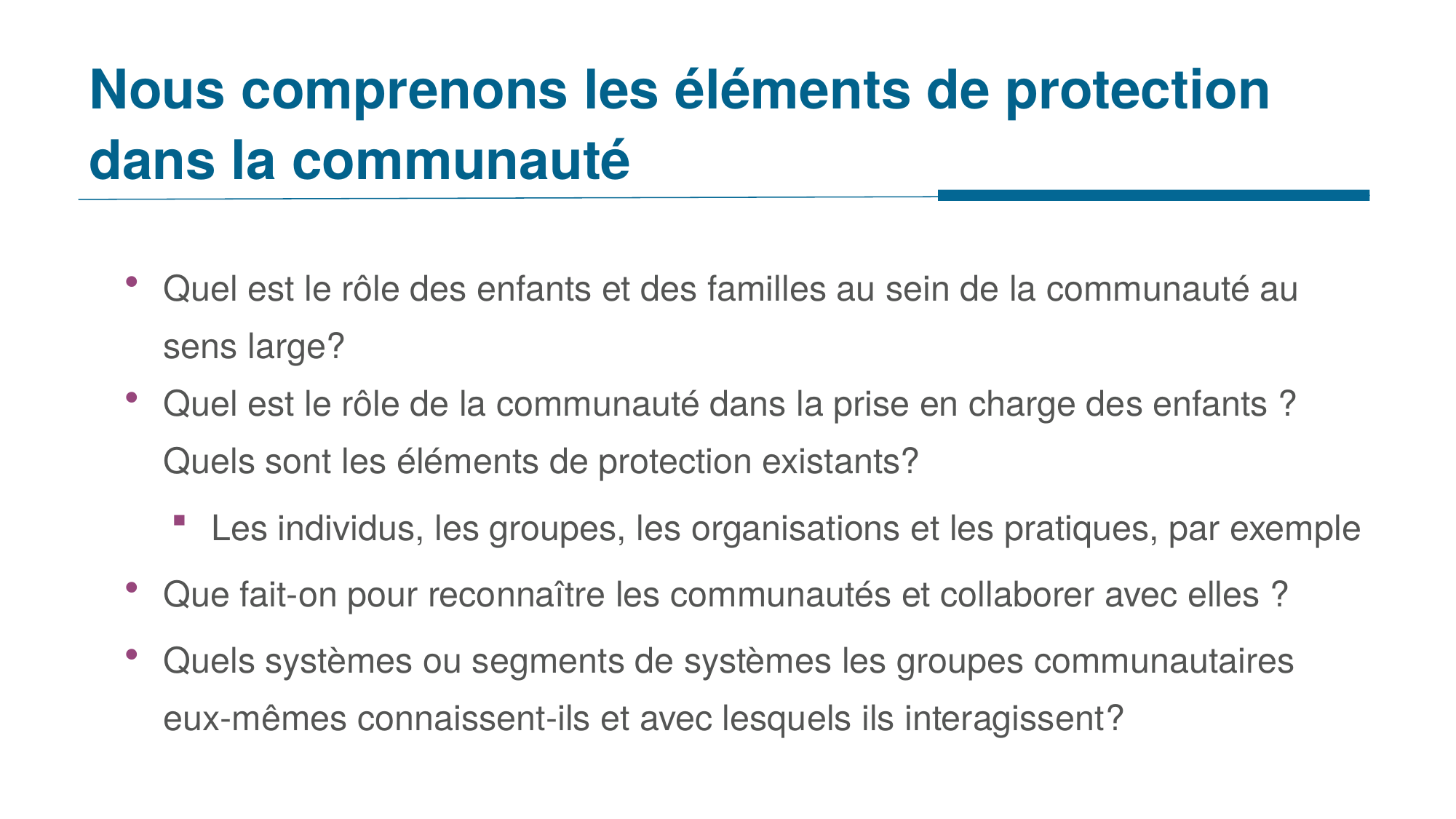

# Nous comprenons les éléments de protection dans la communauté
Quel est le rôle des enfants et des familles au sein de la communauté au sens large?
Quel est le rôle de la communauté dans la prise en charge des enfants ? Quels sont les éléments de protection existants?
Les individus, les groupes, les organisations et les pratiques, par exemple
Que fait-on pour reconnaître les communautés et collaborer avec elles ?
Quels systèmes ou segments de systèmes les groupes communautaires eux-mêmes connaissent-ils et avec lesquels ils interagissent?